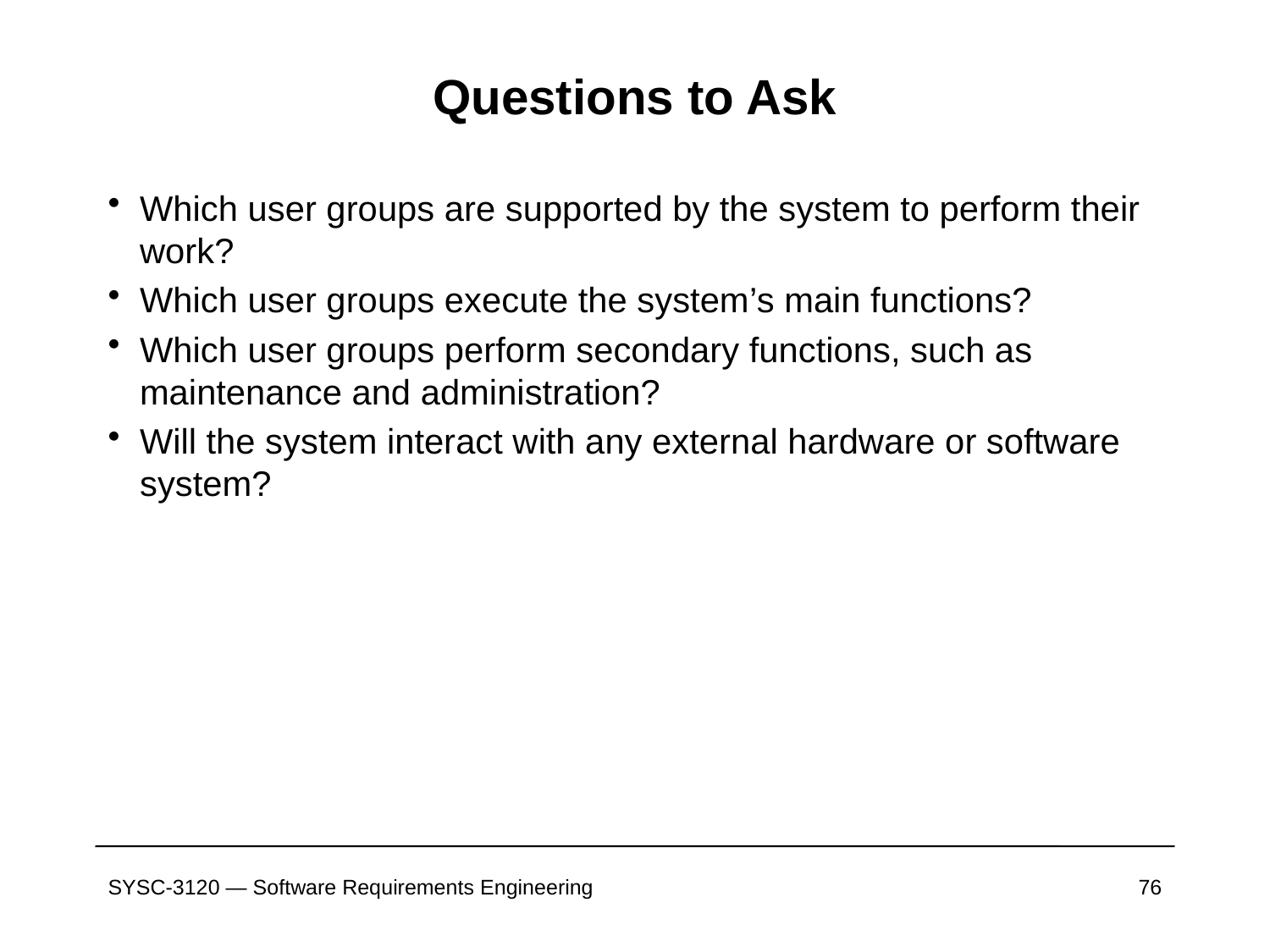

# Questions to Ask
Which user groups are supported by the system to perform their work?
Which user groups execute the system’s main functions?
Which user groups perform secondary functions, such as maintenance and administration?
Will the system interact with any external hardware or software system?

SYSC-3120 — Software Requirements Engineering
76